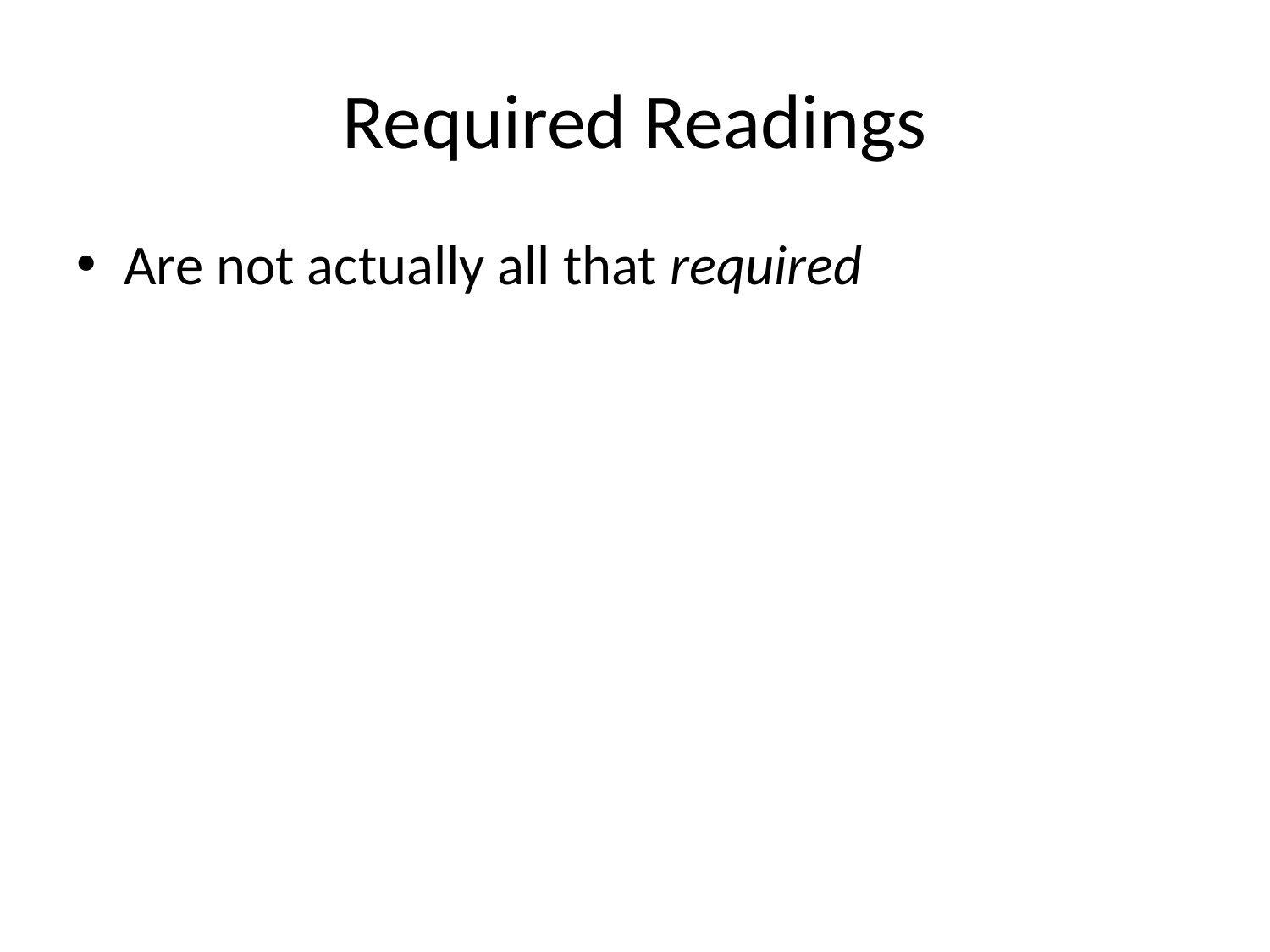

# Required Readings
Are not actually all that required